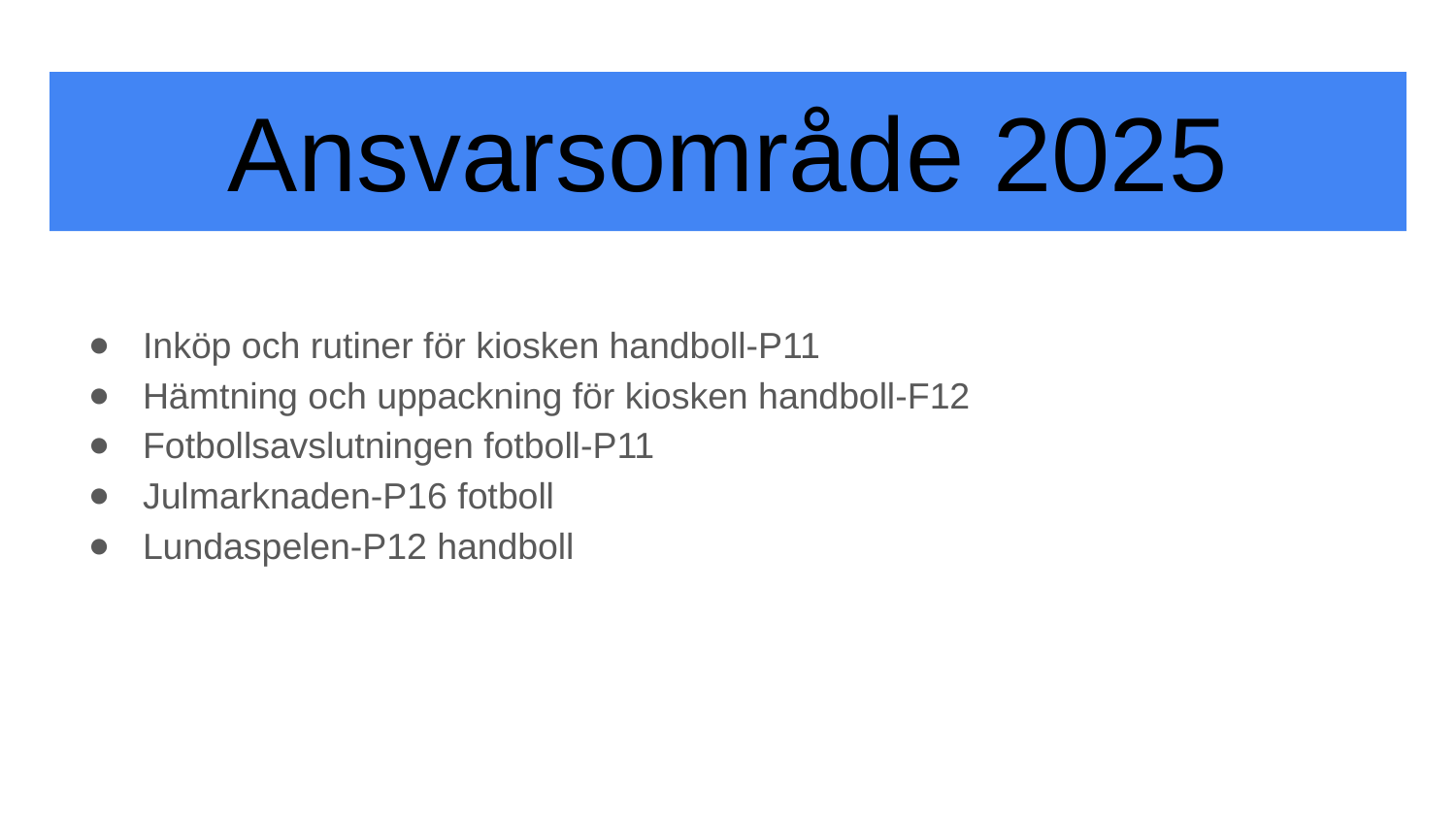

# Ansvarsområde 2025

Inköp och rutiner för kiosken handboll-P11
Hämtning och uppackning för kiosken handboll-F12
Fotbollsavslutningen fotboll-P11
Julmarknaden-P16 fotboll
Lundaspelen-P12 handboll